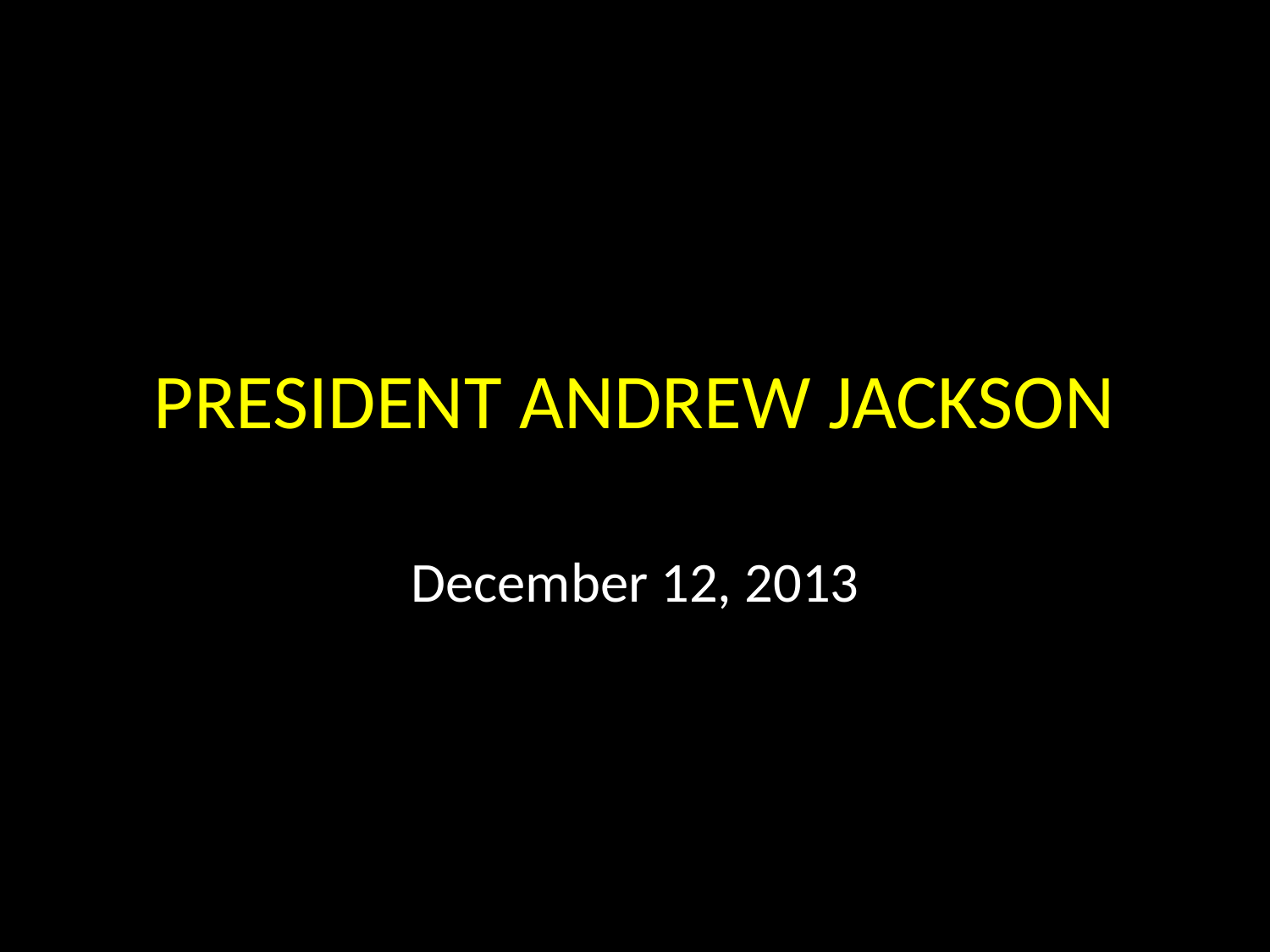

# PRESIDENT ANDREW JACKSON
December 12, 2013